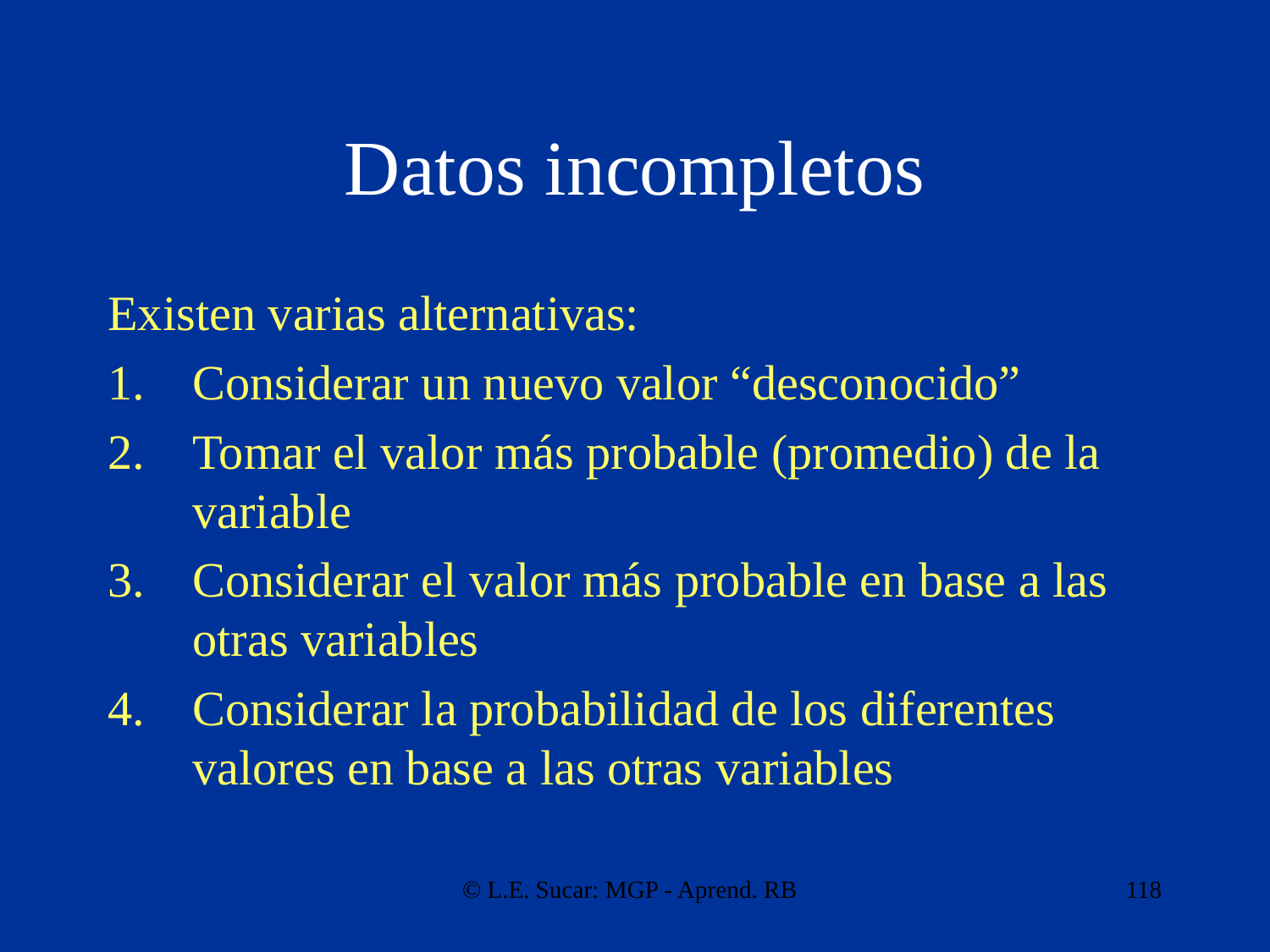

# Datos incompletos
Existen varias alternativas:
Considerar un nuevo valor “desconocido”
Tomar el valor más probable (promedio) de la variable
Considerar el valor más probable en base a las otras variables
Considerar la probabilidad de los diferentes valores en base a las otras variables
© L.E. Sucar: MGP - Aprend. RB
118